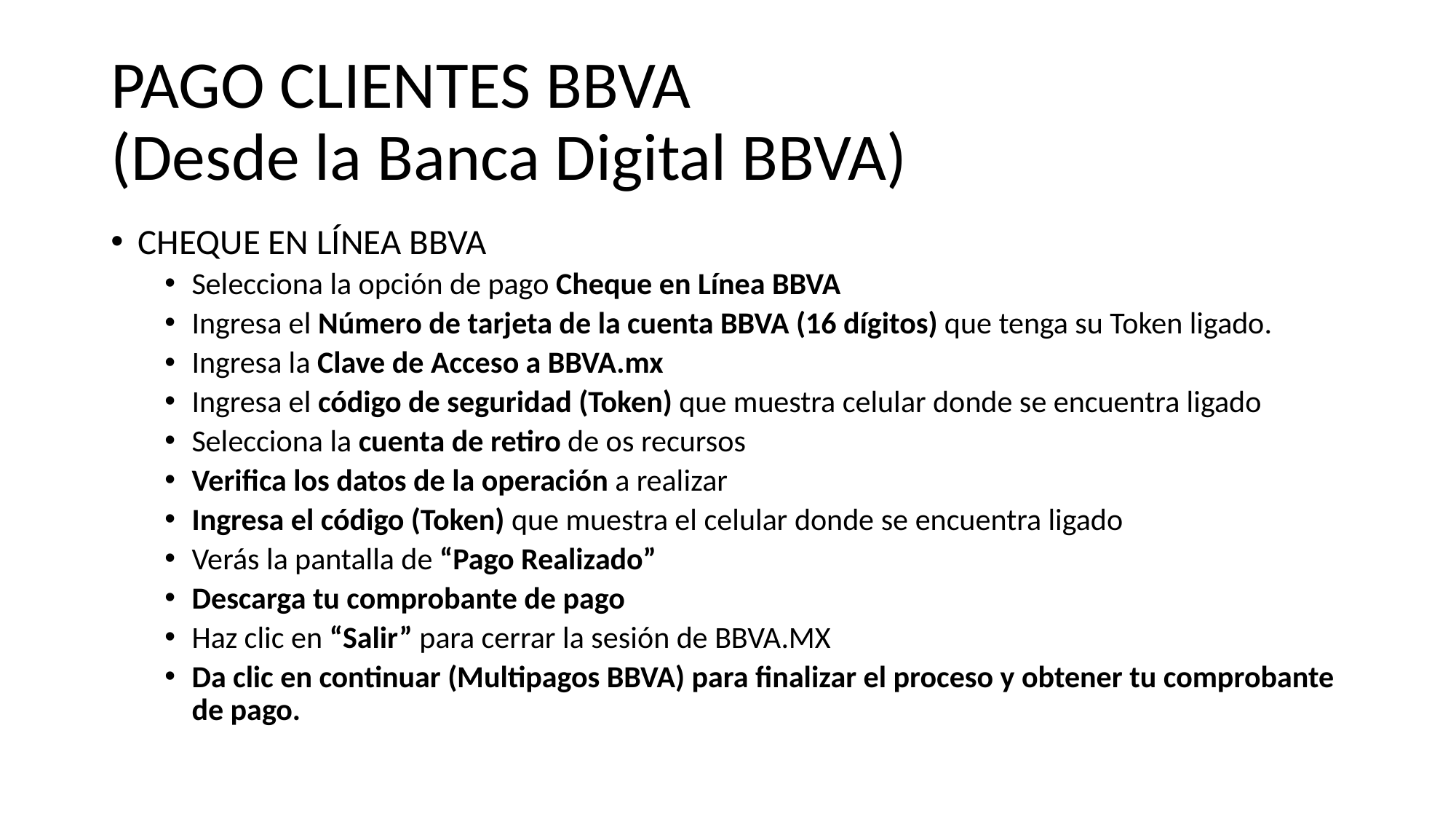

# PAGO CLIENTES BBVA (Desde la Banca Digital BBVA)
CHEQUE EN LÍNEA BBVA
Selecciona la opción de pago Cheque en Línea BBVA
Ingresa el Número de tarjeta de la cuenta BBVA (16 dígitos) que tenga su Token ligado.
Ingresa la Clave de Acceso a BBVA.mx
Ingresa el código de seguridad (Token) que muestra celular donde se encuentra ligado
Selecciona la cuenta de retiro de os recursos
Verifica los datos de la operación a realizar
Ingresa el código (Token) que muestra el celular donde se encuentra ligado
Verás la pantalla de “Pago Realizado”
Descarga tu comprobante de pago
Haz clic en “Salir” para cerrar la sesión de BBVA.MX
Da clic en continuar (Multipagos BBVA) para finalizar el proceso y obtener tu comprobante de pago.